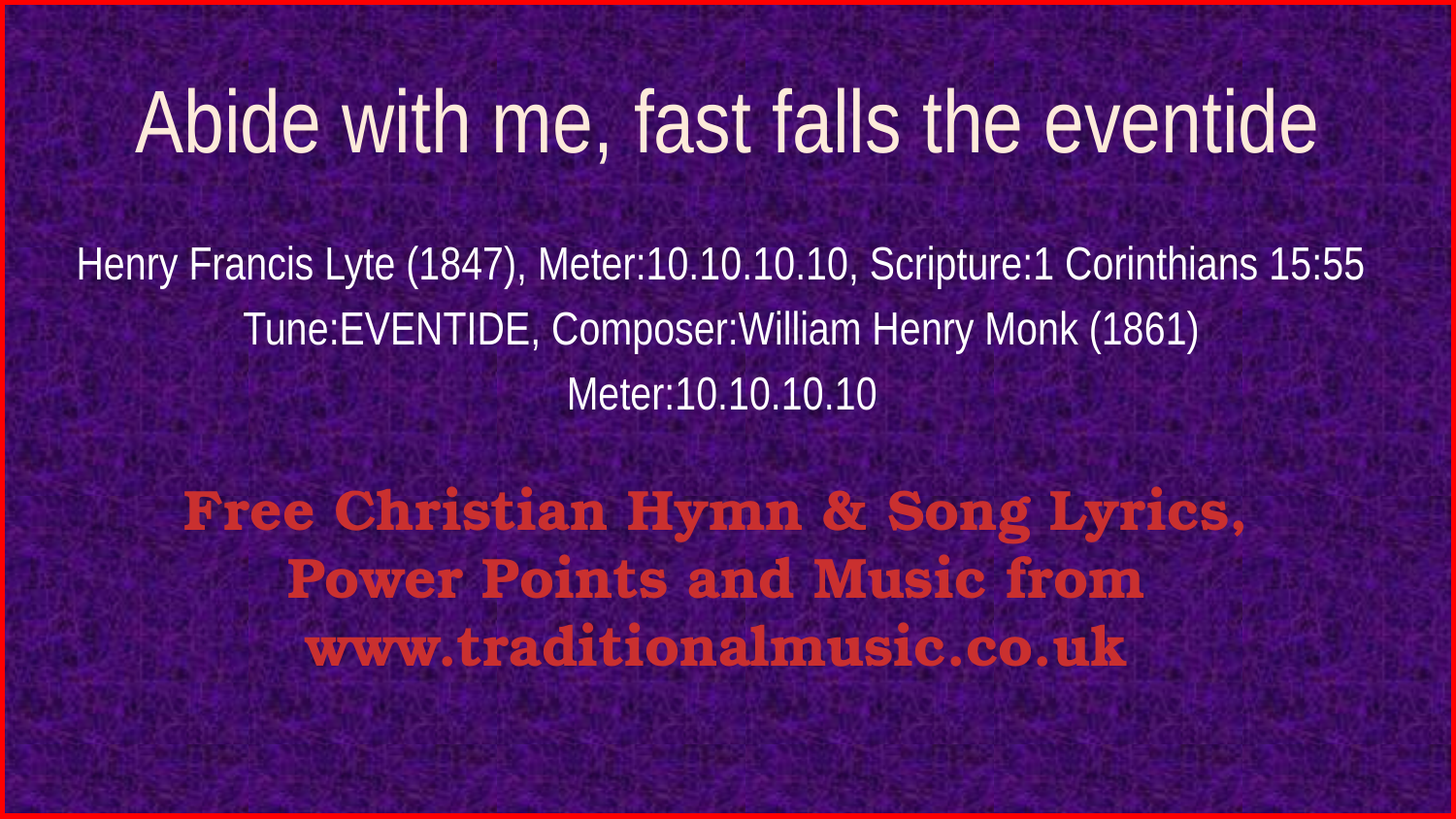

# Abide with me, fast falls the eventide
Henry Francis Lyte (1847), Meter:10.10.10.10, Scripture:1 Corinthians 15:55
Tune:EVENTIDE, Composer:William Henry Monk (1861)
Meter:10.10.10.10